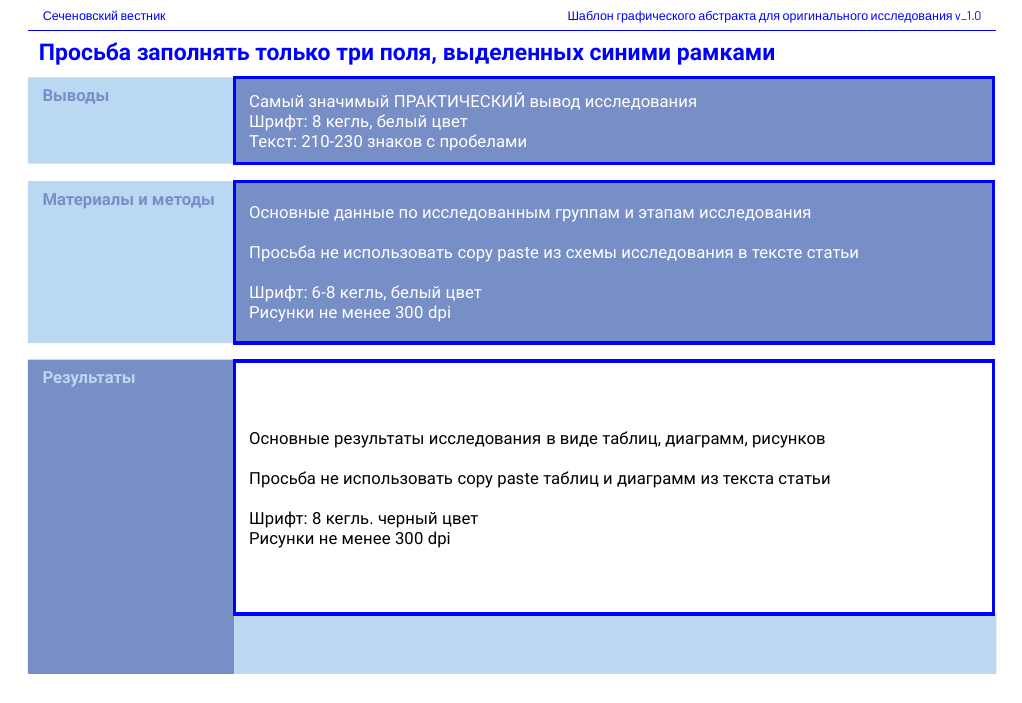

| Сеченовский вестник | Шаблон графического абстракта для оригинального исследования v\_1.0 |
| --- | --- |
Просьба заполнять только три поля, выделенных синими рамками
Выводы
Самый значимый ПРАКТИЧЕСКИЙ вывод исследования
Шрифт: 8 кегль, белый цвет
Текст: 210-230 знаков с пробелами
Материалы и методы
Основные данные по исследованным группам и этапам исследования

Просьба не использовать copy paste из схемы исследования в тексте статьи

Шрифт: 6-8 кегль, белый цвет
Рисунки не менее 300 dpi
Результаты
Основные результаты исследования в виде таблиц, диаграмм, рисунков

Просьба не использовать copy paste таблиц и диаграмм из текста статьи

Шрифт: 8 кегль. черный цвет
Рисунки не менее 300 dpi